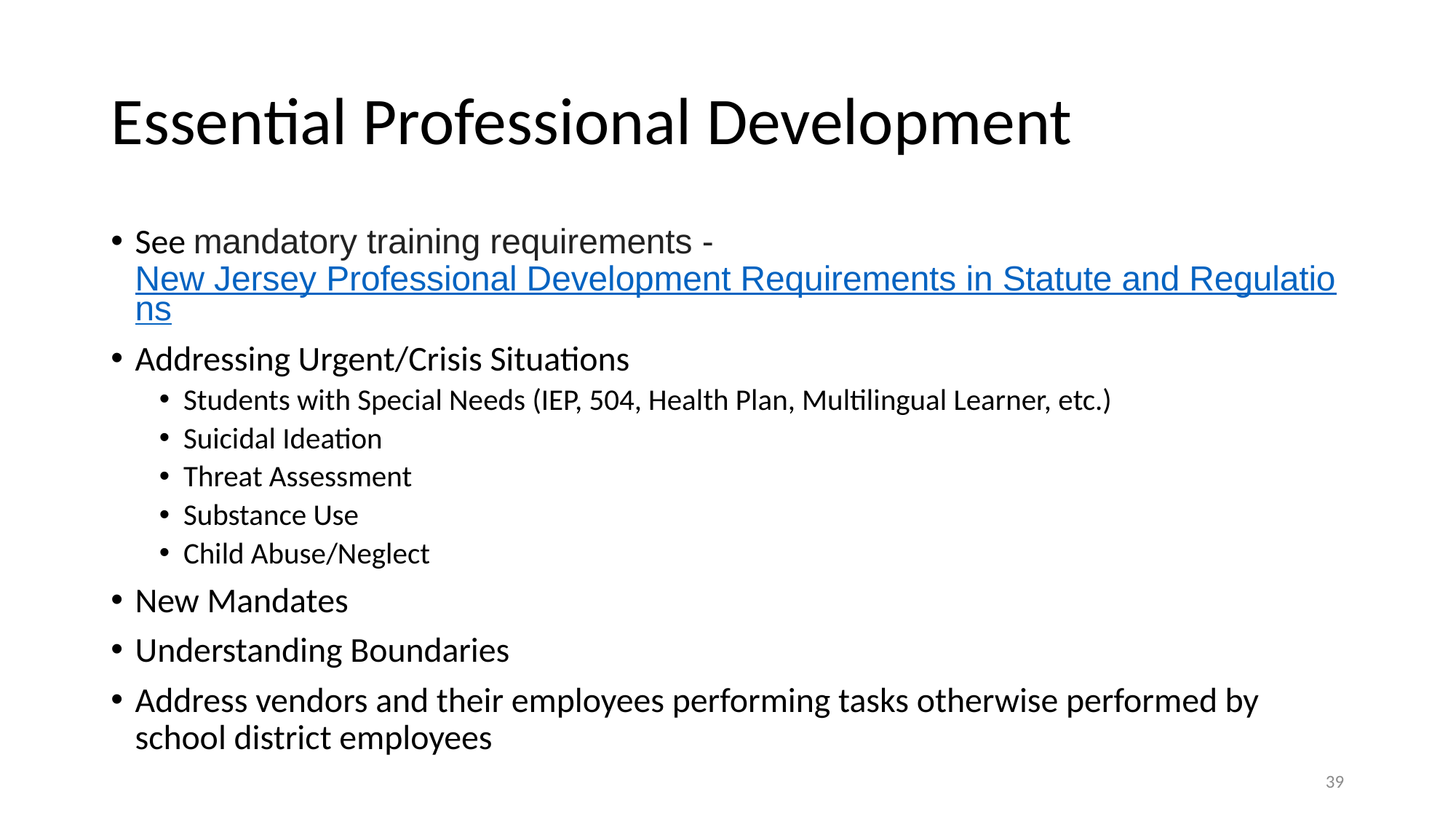

# Essential Professional Development
See mandatory training requirements - New Jersey Professional Development Requirements in Statute and Regulations
Addressing Urgent/Crisis Situations
Students with Special Needs (IEP, 504, Health Plan, Multilingual Learner, etc.)
Suicidal Ideation
Threat Assessment
Substance Use
Child Abuse/Neglect
New Mandates
Understanding Boundaries
Address vendors and their employees performing tasks otherwise performed by school district employees
39